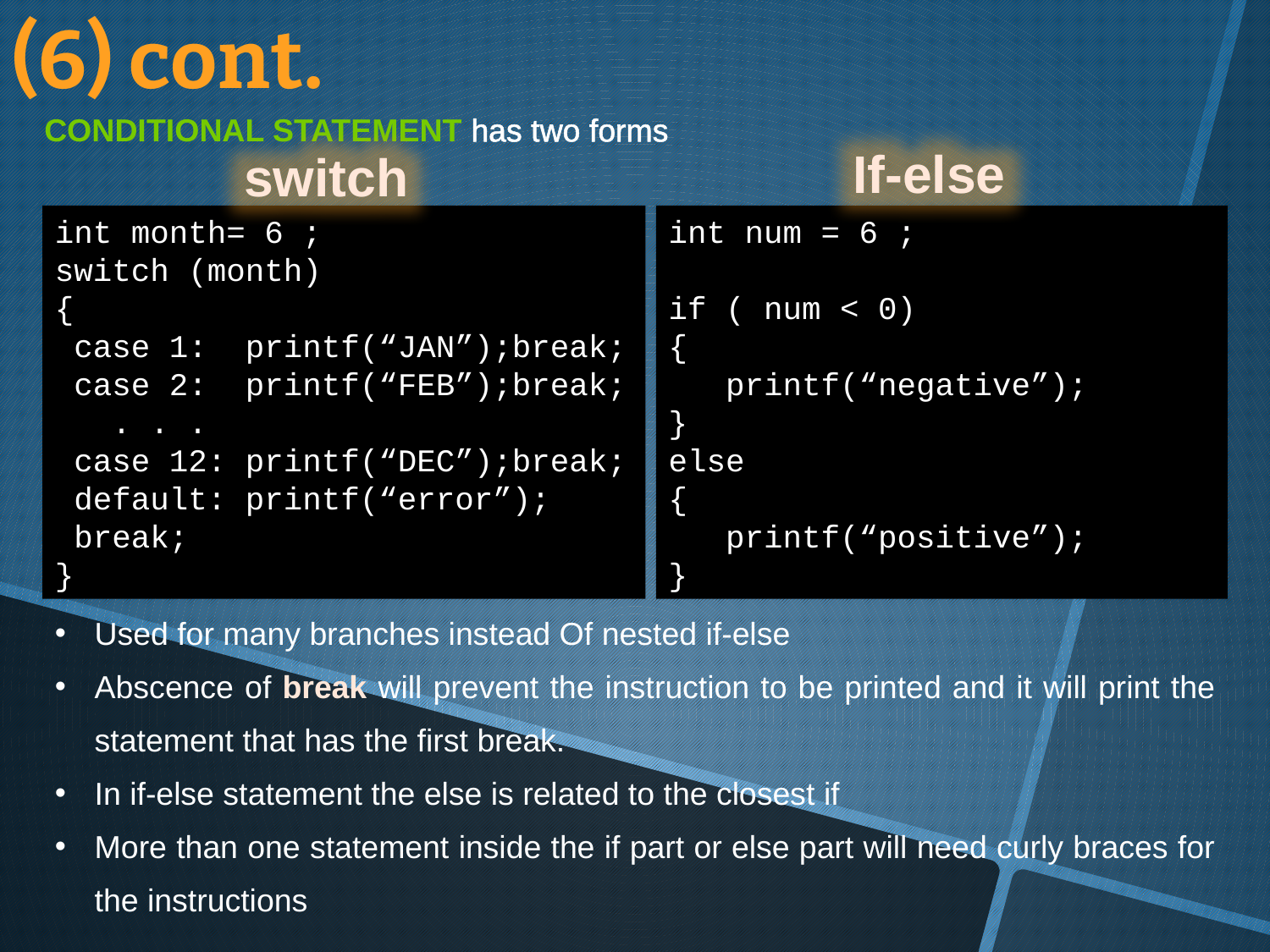

(6) cont.
Conditional statement has two forms
If-else
switch
int month= 6 ;
switch (month)
{
 case 1:  printf(“JAN”);break;
 case 2:  printf(“FEB”);break;
   . . .
 case 12: printf(“DEC”);break;
 default: printf(“error”);
 break;
}
int num = 6 ;

if ( num < 0)
{
   printf(“negative”);
}
else
{
   printf(“positive”);
}
Used for many branches instead Of nested if-else
Abscence of break will prevent the instruction to be printed and it will print the statement that has the first break.
In if-else statement the else is related to the closest if
More than one statement inside the if part or else part will need curly braces for the instructions